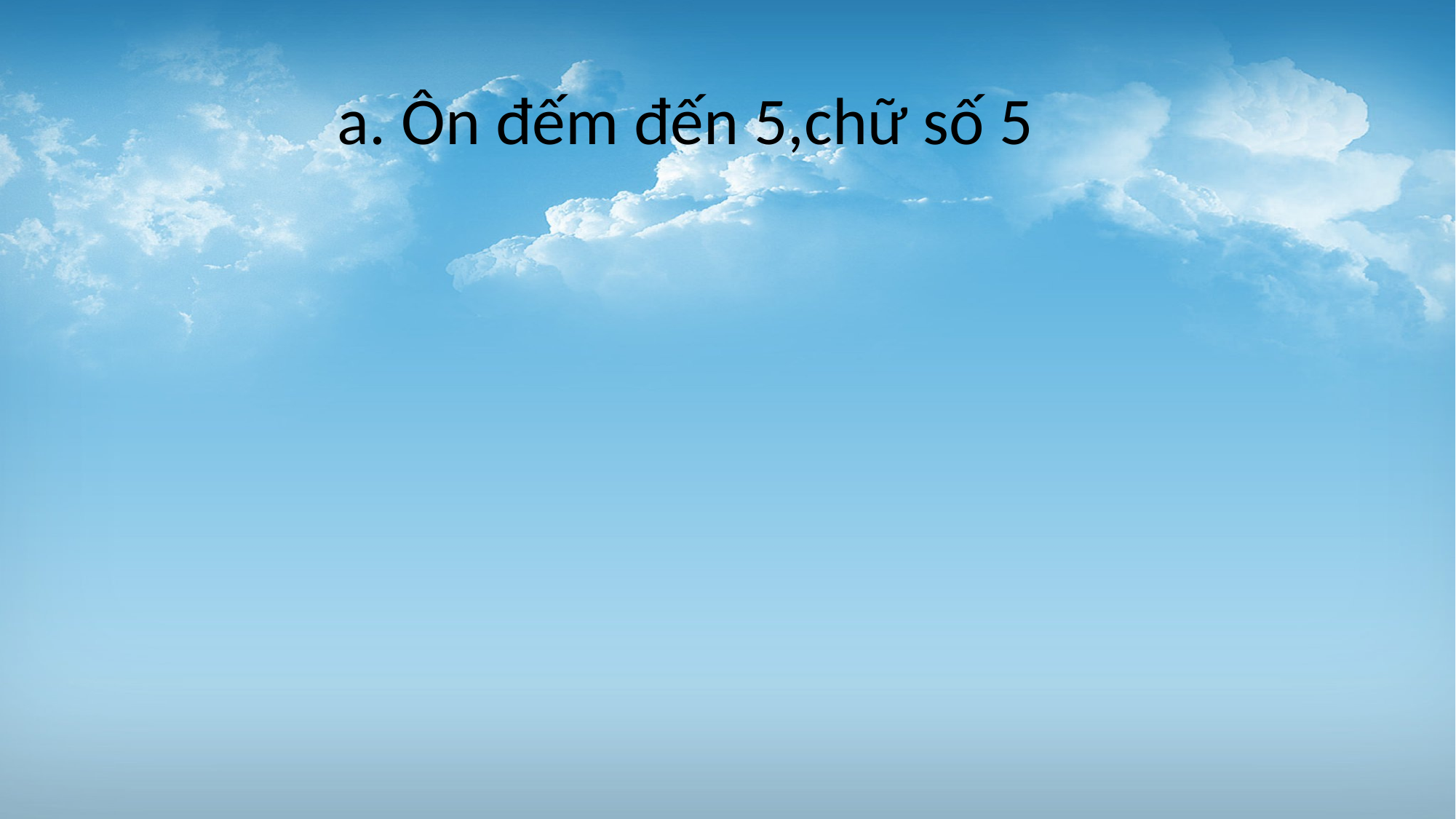

# a. Ôn đếm đến 5,chữ số 5